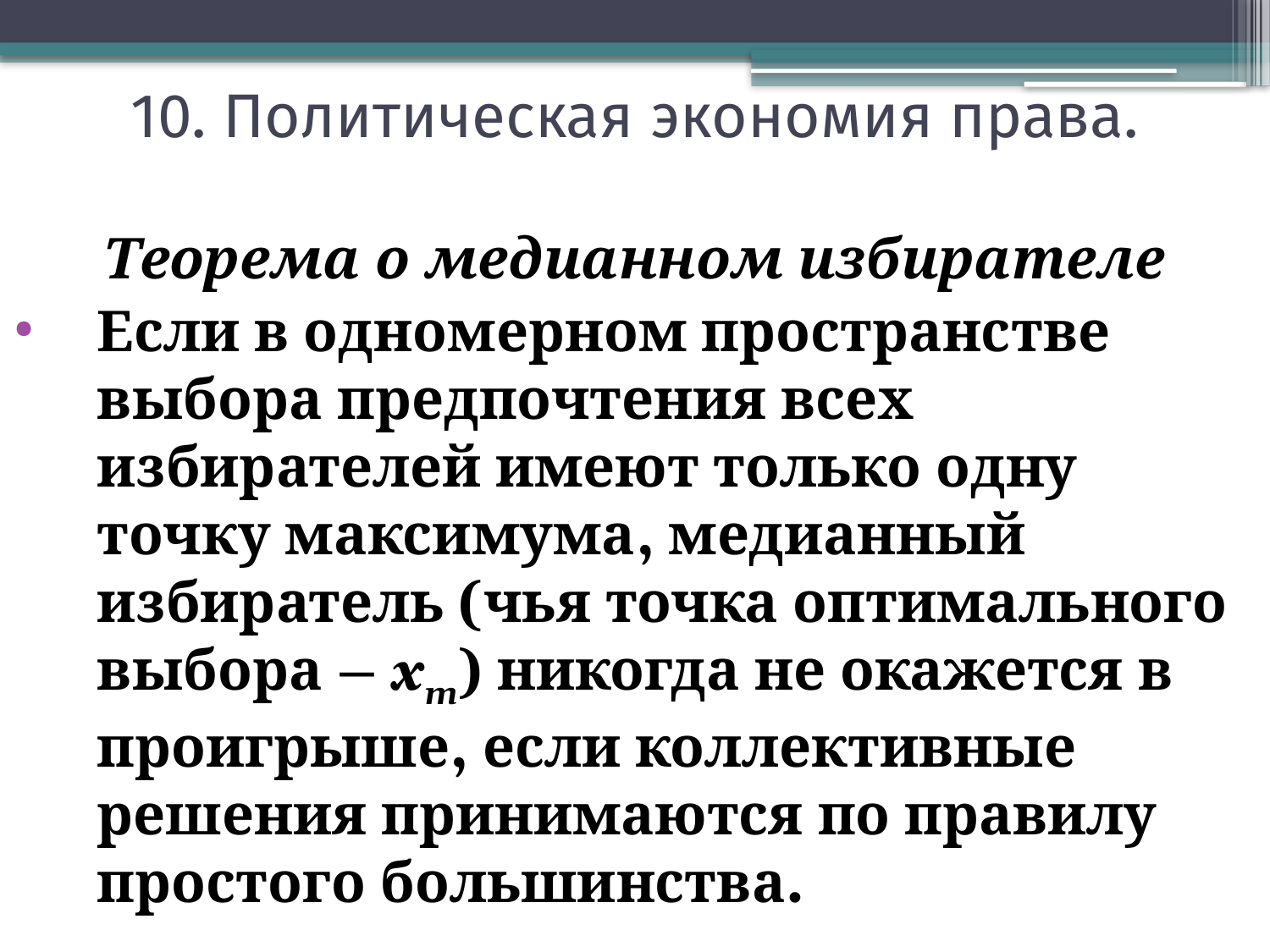

# 10. Политическая экономия права.
Теорема о медианном избирателе
Если в одномерном пространстве выбора предпочтения всех избирателей имеют только одну точку максимума, медианный избиратель (чья точка оптимального выбора – xm) никогда не окажется в проигрыше, если коллективные решения принимаются по правилу простого большинства.